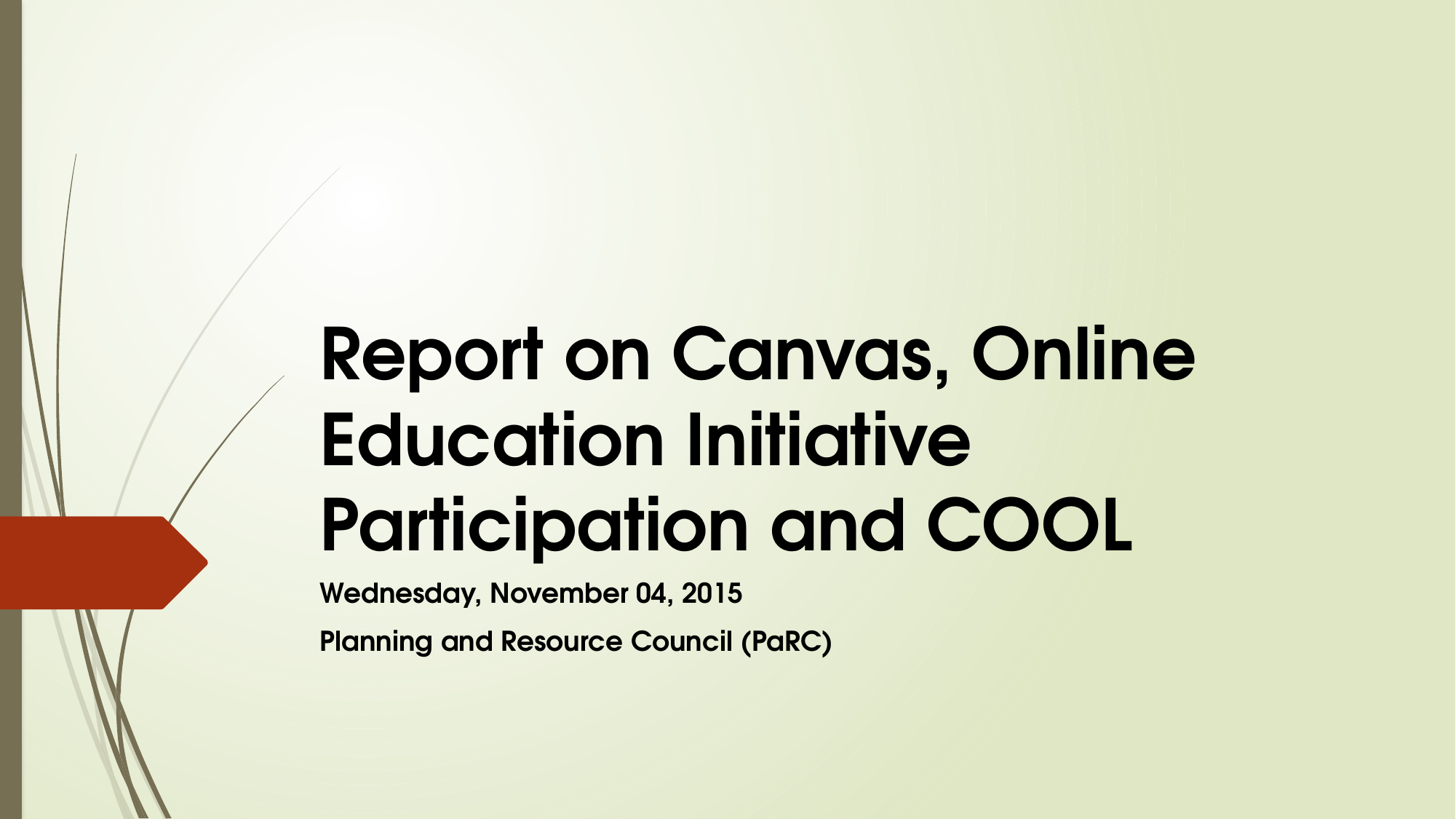

# Report on Canvas, Online Education Initiative Participation and COOL
Wednesday, November 04, 2015
Planning and Resource Council (PaRC)